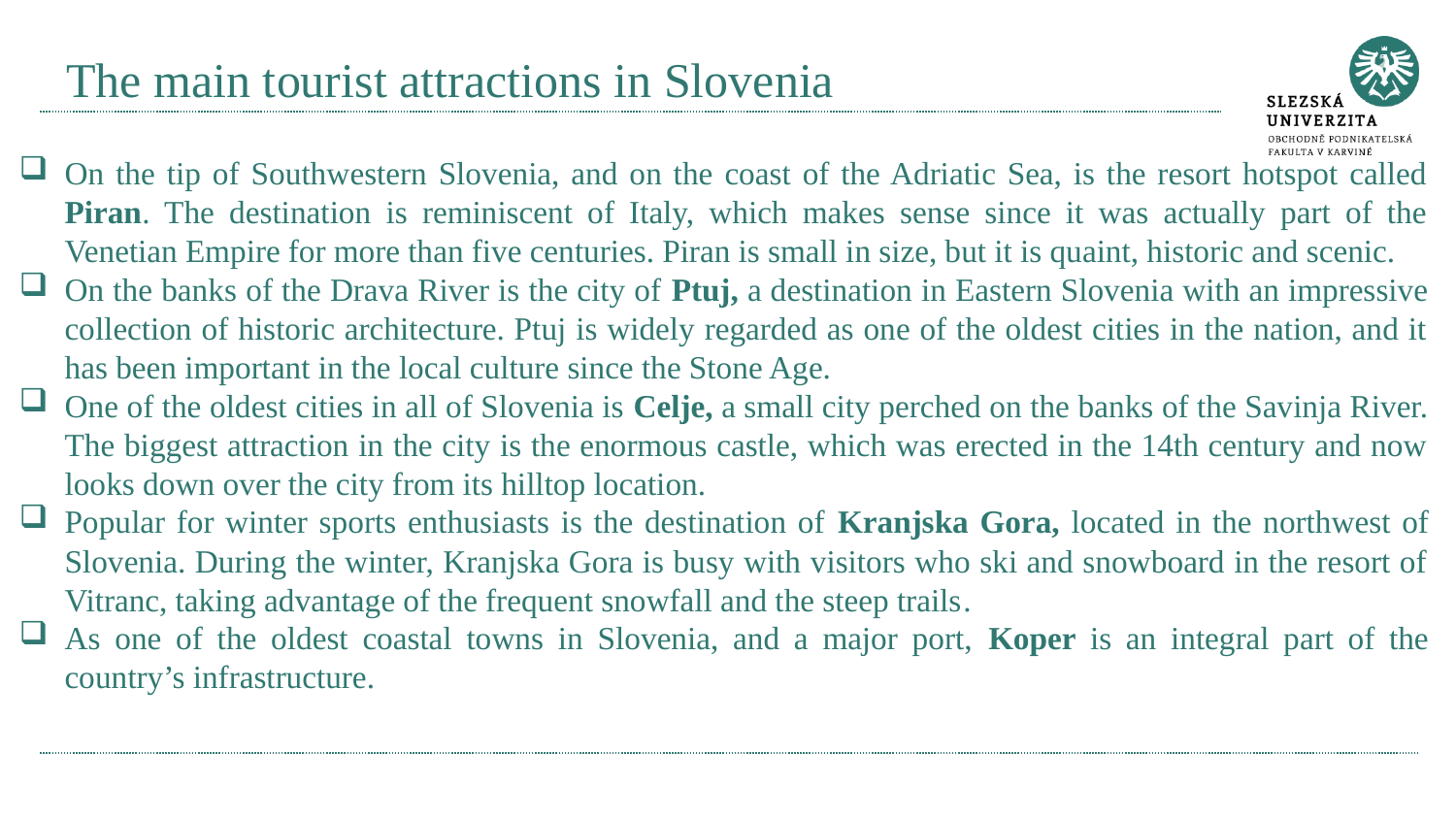

# The main tourist attractions in Slovenia
On the tip of Southwestern Slovenia, and on the coast of the Adriatic Sea, is the resort hotspot called Piran. The destination is reminiscent of Italy, which makes sense since it was actually part of the Venetian Empire for more than five centuries. Piran is small in size, but it is quaint, historic and scenic.
On the banks of the Drava River is the city of Ptuj, a destination in Eastern Slovenia with an impressive collection of historic architecture. Ptuj is widely regarded as one of the oldest cities in the nation, and it has been important in the local culture since the Stone Age.
One of the oldest cities in all of Slovenia is Celje, a small city perched on the banks of the Savinja River. The biggest attraction in the city is the enormous castle, which was erected in the 14th century and now looks down over the city from its hilltop location.
Popular for winter sports enthusiasts is the destination of Kranjska Gora, located in the northwest of Slovenia. During the winter, Kranjska Gora is busy with visitors who ski and snowboard in the resort of Vitranc, taking advantage of the frequent snowfall and the steep trails.
As one of the oldest coastal towns in Slovenia, and a major port, Koper is an integral part of the country’s infrastructure.